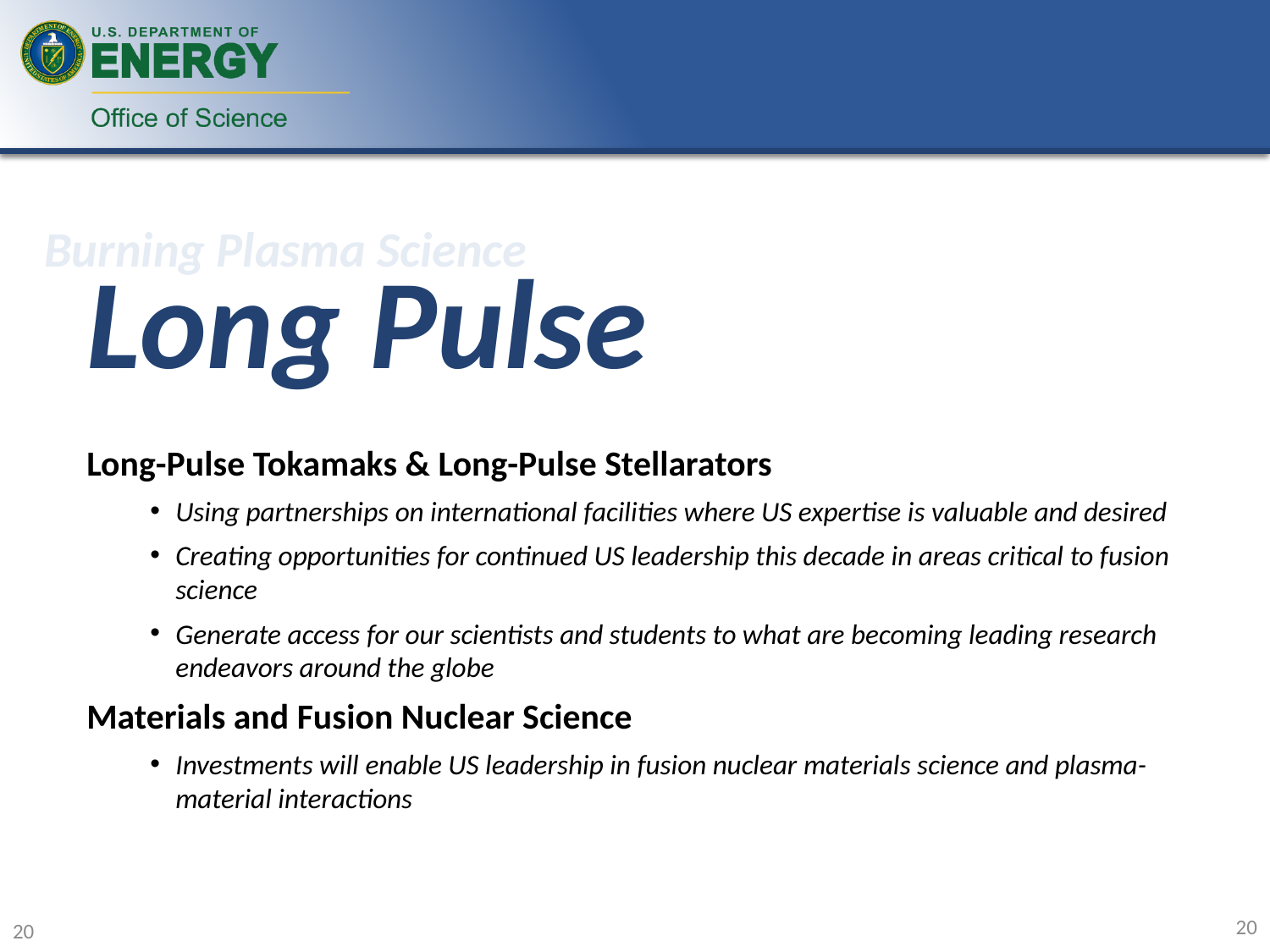

Burning Plasma Science
Long Pulse
Long-Pulse Tokamaks & Long-Pulse Stellarators
Using partnerships on international facilities where US expertise is valuable and desired
Creating opportunities for continued US leadership this decade in areas critical to fusion science
Generate access for our scientists and students to what are becoming leading research endeavors around the globe
Materials and Fusion Nuclear Science
Investments will enable US leadership in fusion nuclear materials science and plasma-material interactions
20
20